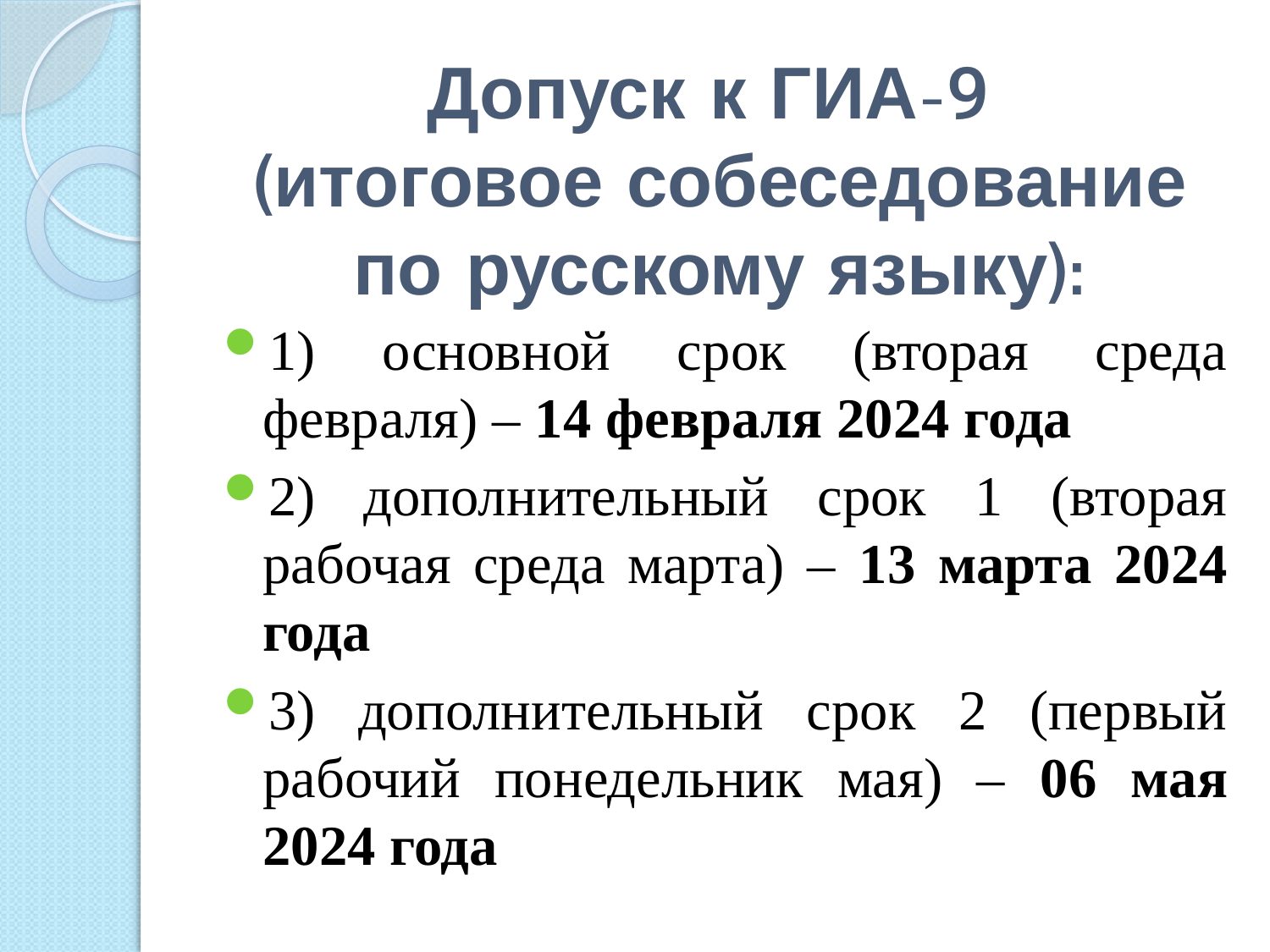

# Допуск к ГИА-9 (итоговое собеседование по русскому языку):
1) основной срок (вторая среда февраля) – 14 февраля 2024 года
2) дополнительный срок 1 (вторая рабочая среда марта) – 13 марта 2024 года
3) дополнительный срок 2 (первый рабочий понедельник мая) – 06 мая 2024 года